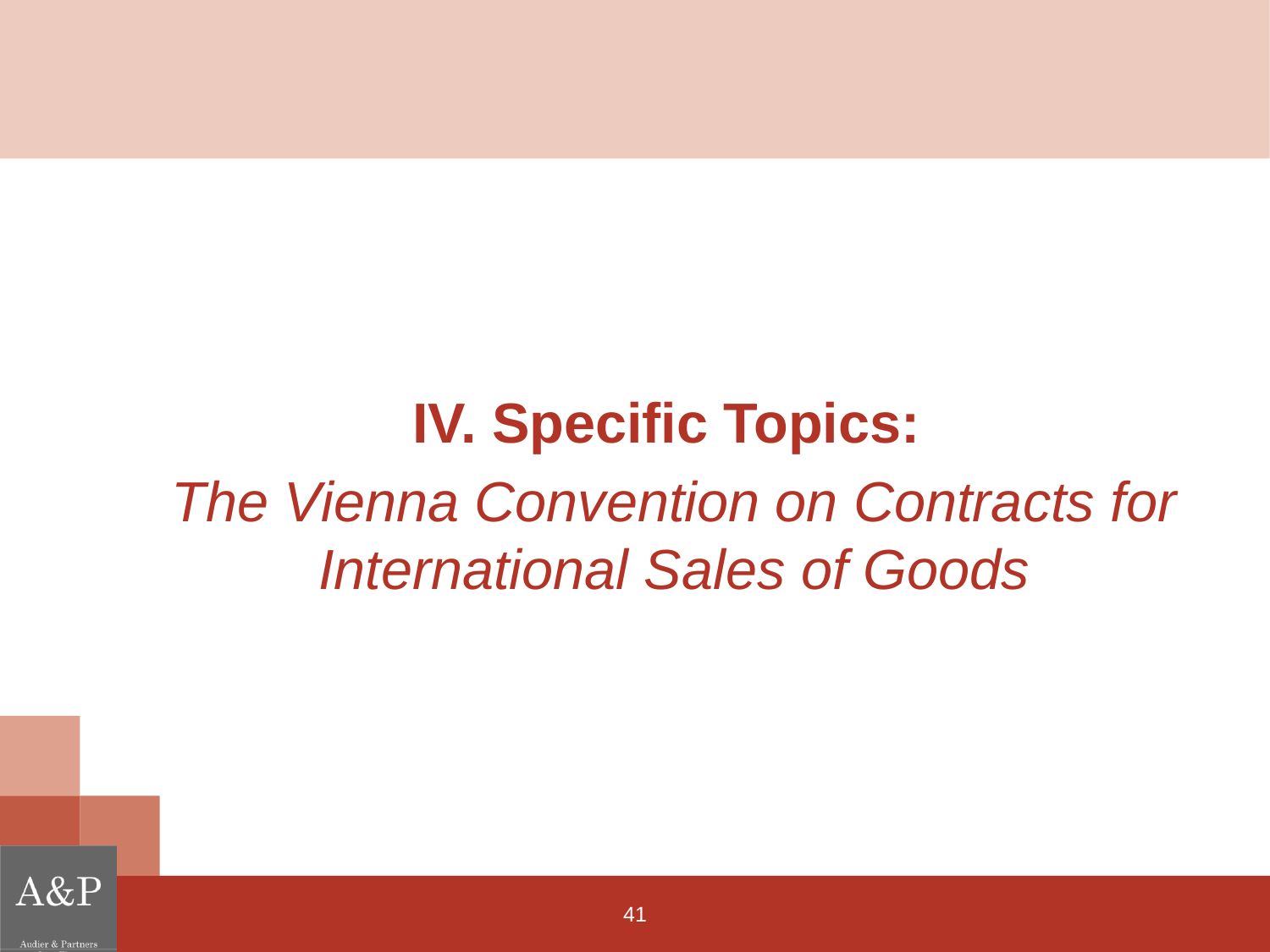

IV. Specific Topics:
The Vienna Convention on Contracts for International Sales of Goods